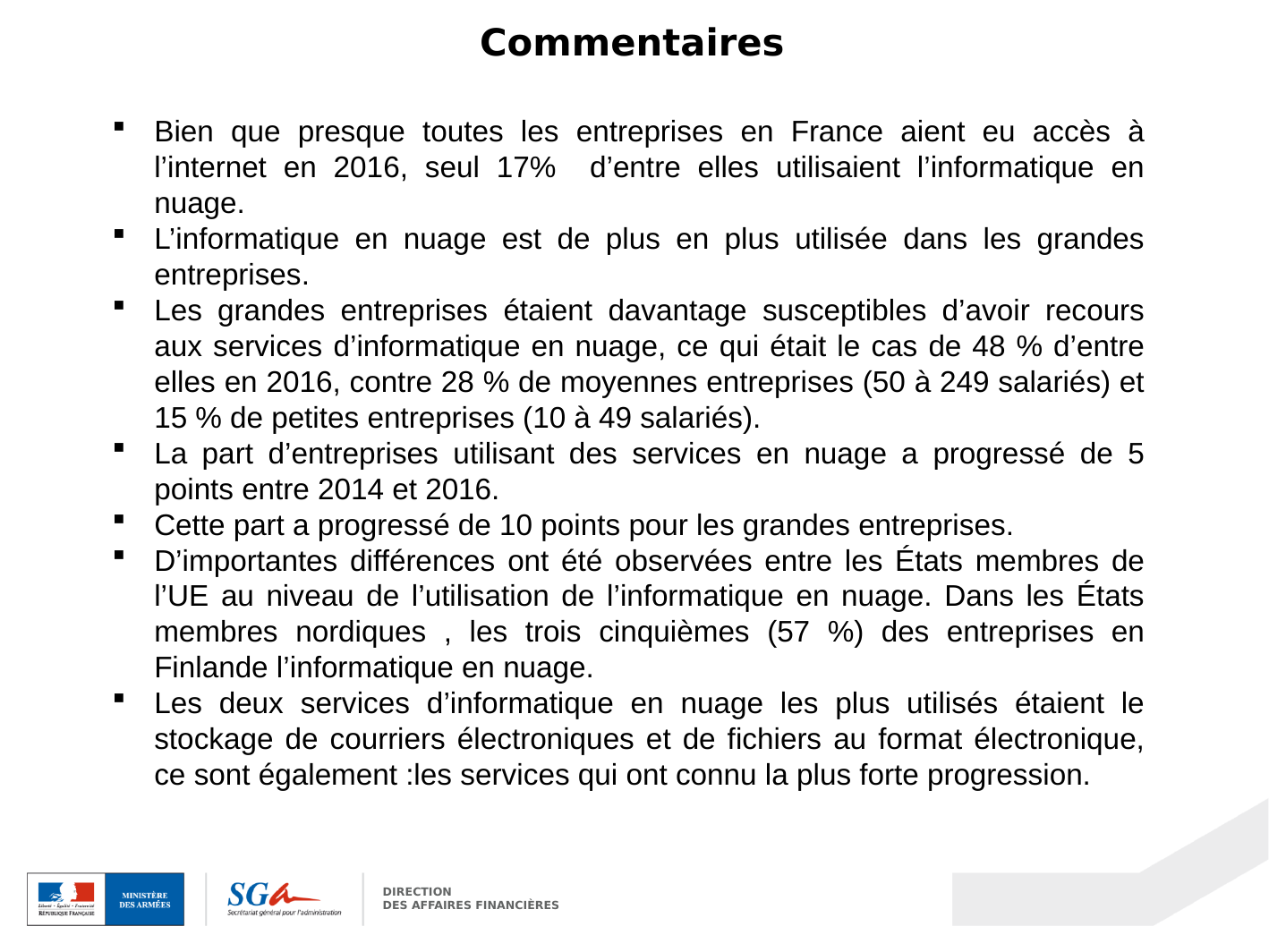

Commentaires
Bien que presque toutes les entreprises en France aient eu accès à l’internet en 2016, seul 17%  d’entre elles utilisaient l’informatique en nuage.
L’informatique en nuage est de plus en plus utilisée dans les grandes entreprises.
Les grandes entreprises étaient davantage susceptibles d’avoir recours aux services d’informatique en nuage, ce qui était le cas de 48 % d’entre elles en 2016, contre 28 % de moyennes entreprises (50 à 249 salariés) et 15 % de petites entreprises (10 à 49 salariés).
La part d’entreprises utilisant des services en nuage a progressé de 5 points entre 2014 et 2016.
Cette part a progressé de 10 points pour les grandes entreprises.
D’importantes différences ont été observées entre les États membres de l’UE au niveau de l’utilisation de l’informatique en nuage. Dans les États membres nordiques , les trois cinquièmes (57 %) des entreprises en Finlande l’informatique en nuage.
Les deux services d’informatique en nuage les plus utilisés étaient le stockage de courriers électroniques et de fichiers au format électronique, ce sont également :les services qui ont connu la plus forte progression.